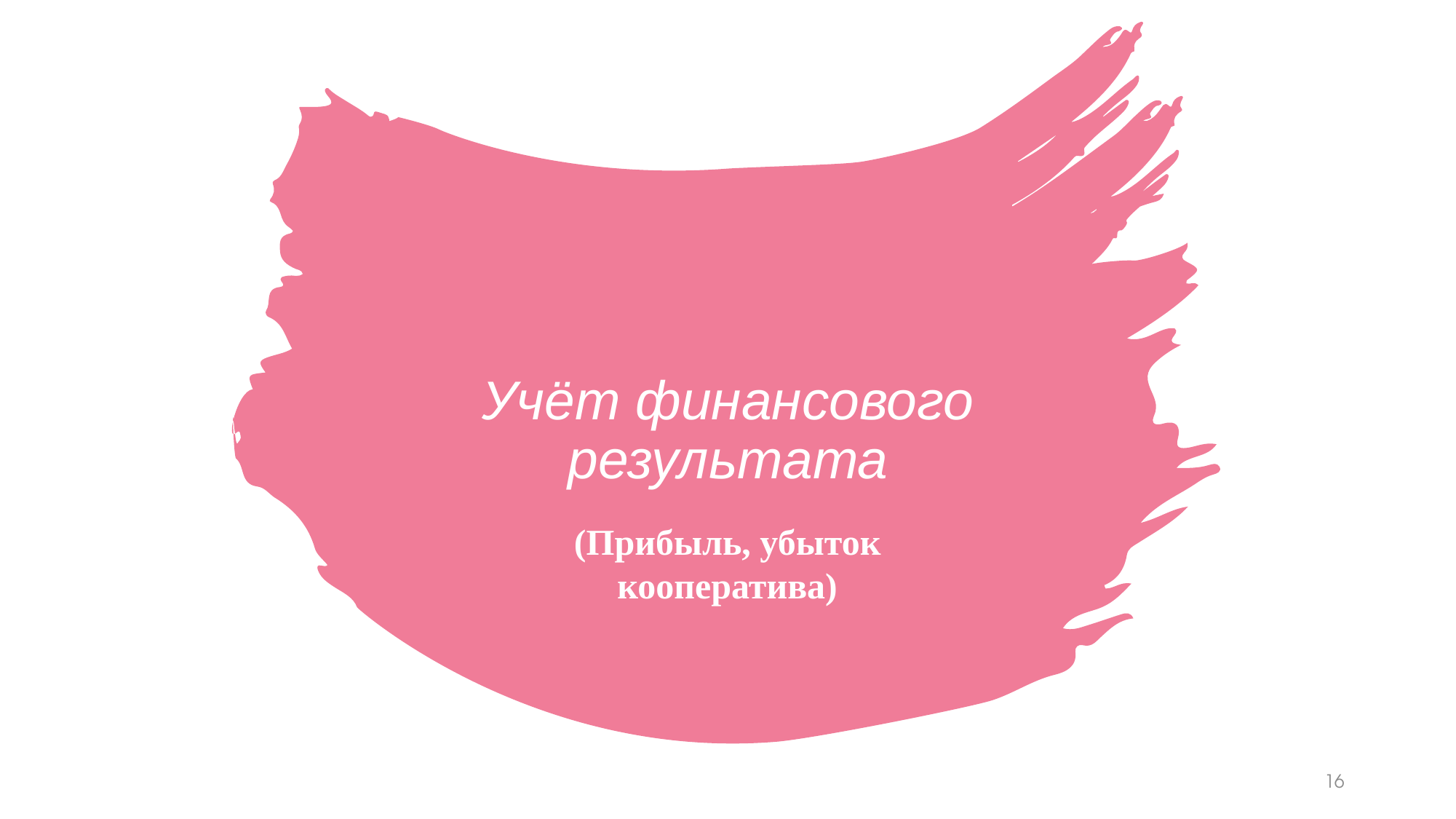

# Учёт финансового результата
(Прибыль, убыток кооператива)

16